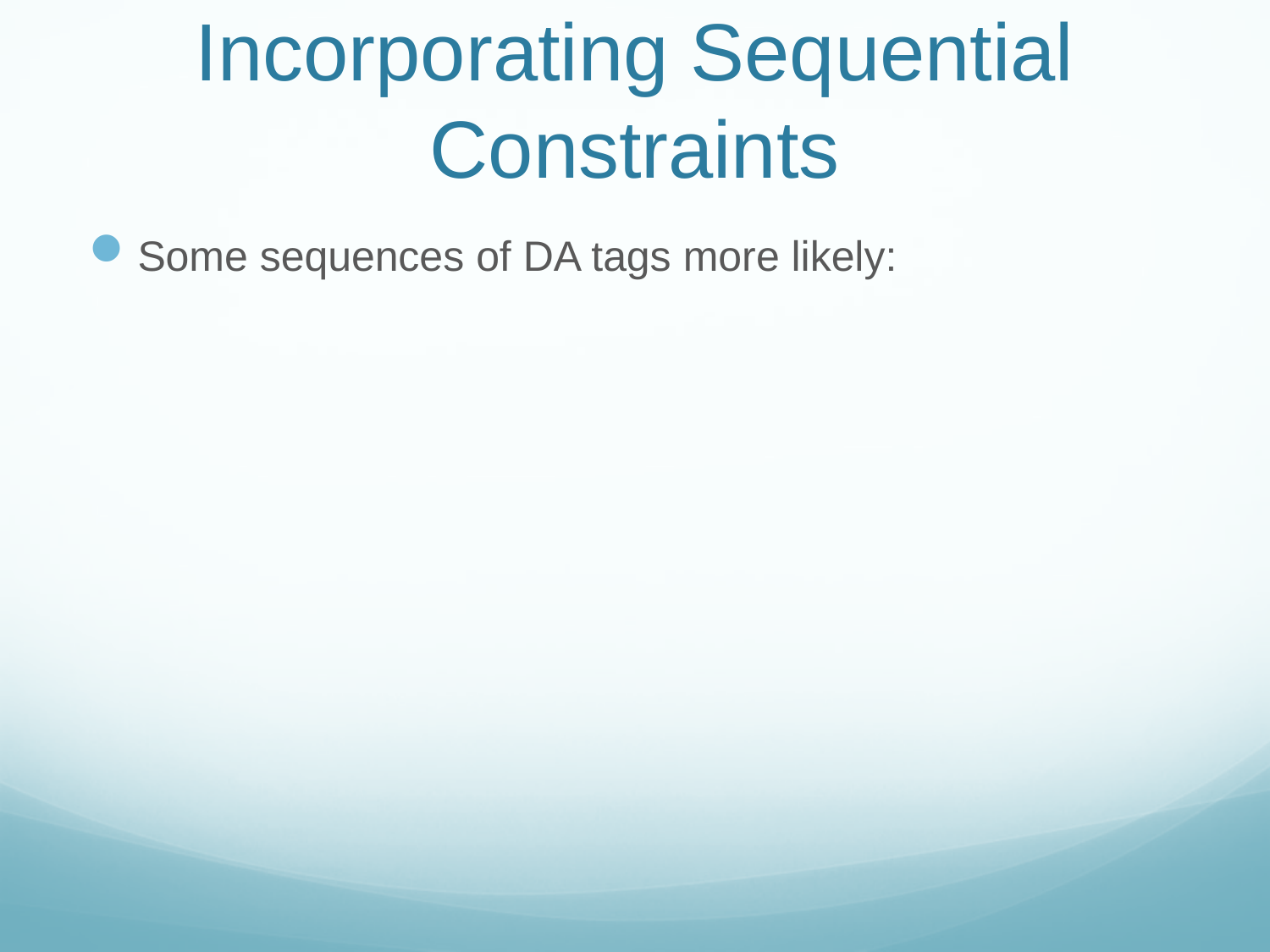

# Incorporating Sequential Constraints
Some sequences of DA tags more likely: